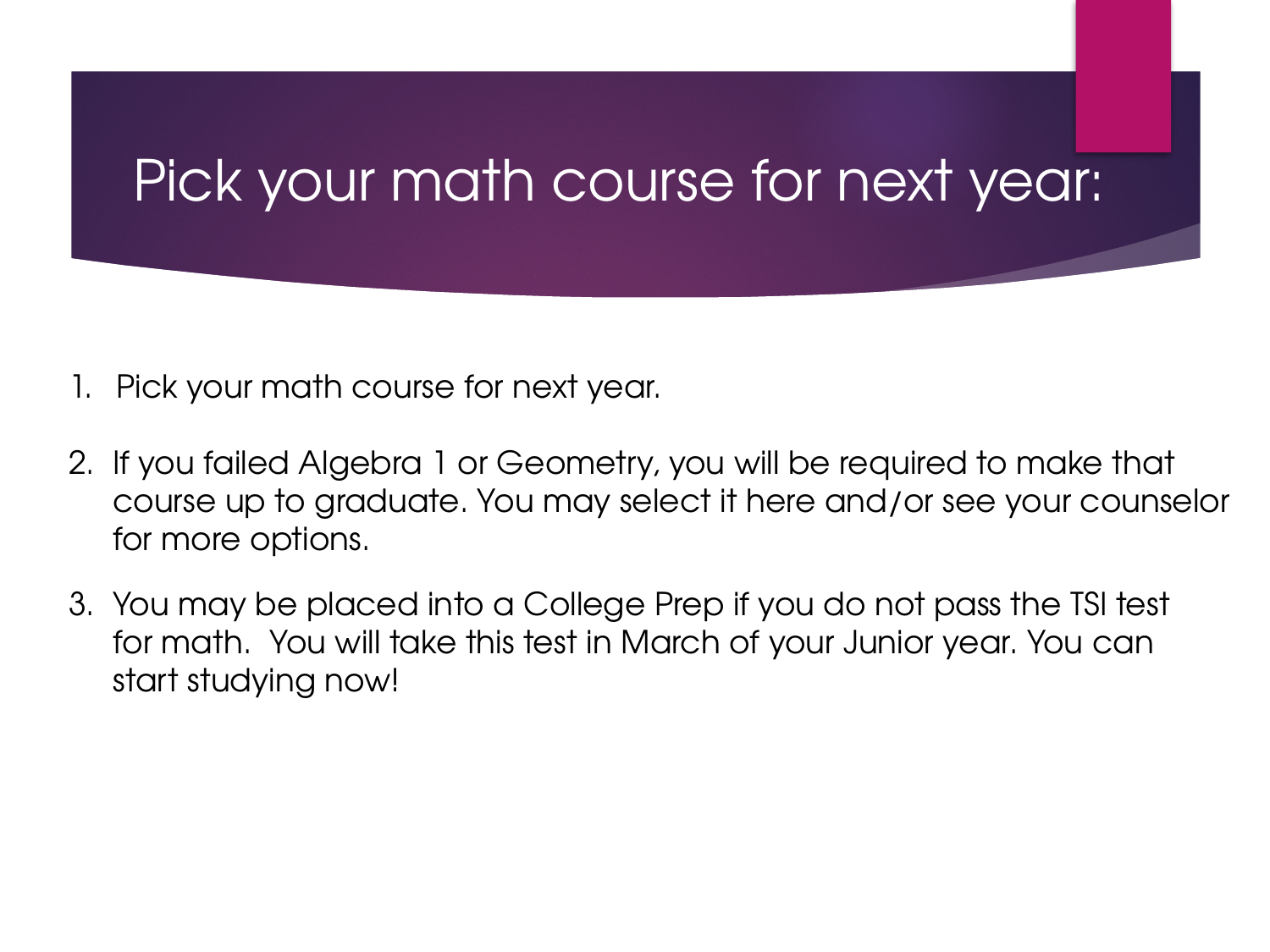

# Pick your math course for next year:
Pick your math course for next year.

2.  If you failed Algebra 1 or Geometry, you will be required to make that
     course up to graduate. You may select it here and/or see your counselor
     for more options.

3.  You may be placed into a College Prep if you do not pass the TSI test
     for math.  You will take this test in March of your Junior year. You can
     start studying now!